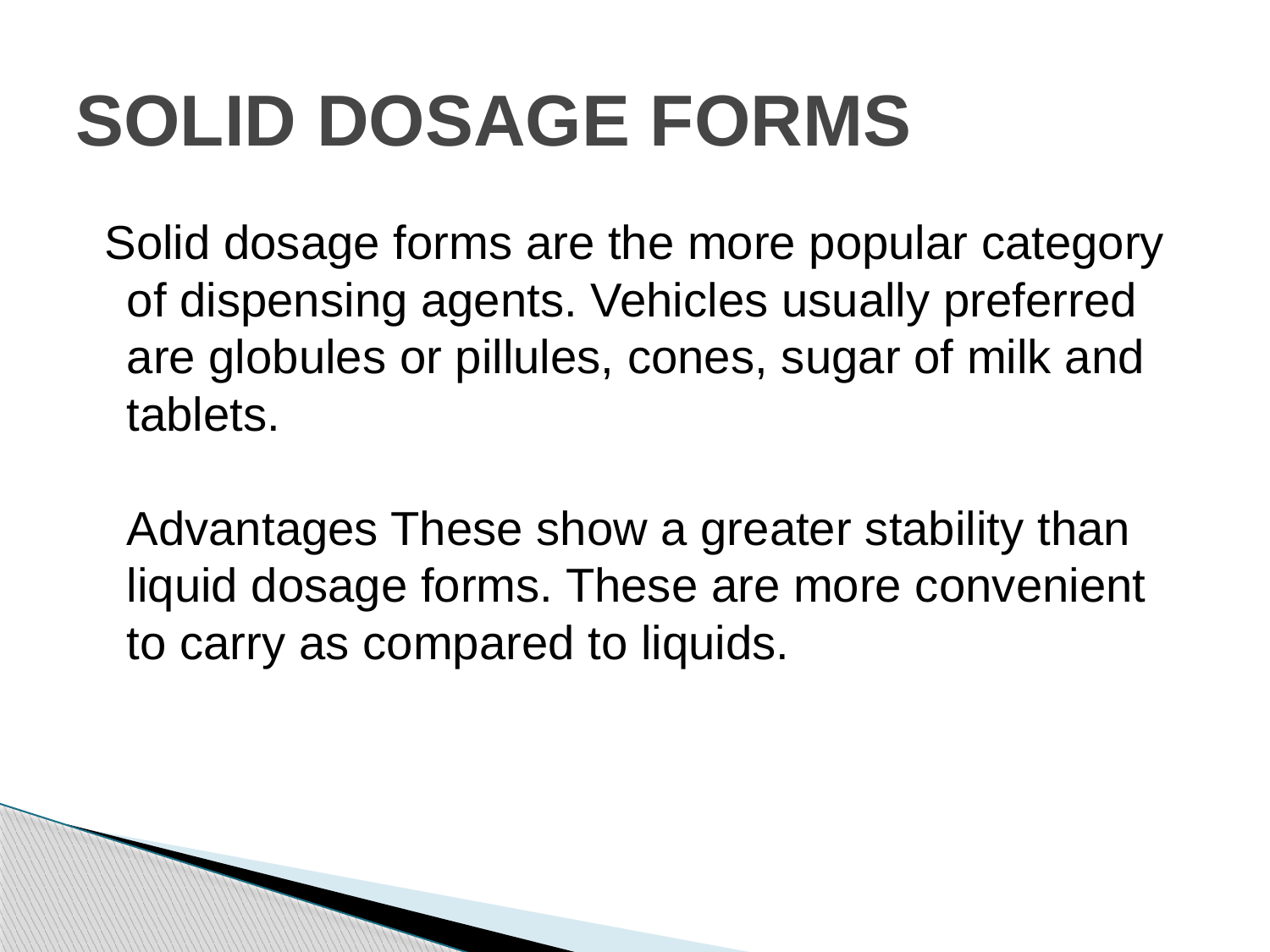

# SOLID DOSAGE FORMS
 Solid dosage forms are the more popular category of dispensing agents. Vehicles usually preferred are globules or pillules, cones, sugar of milk and tablets. 
Advantages These show a greater stability than liquid dosage forms. These are more convenient to carry as compared to liquids.